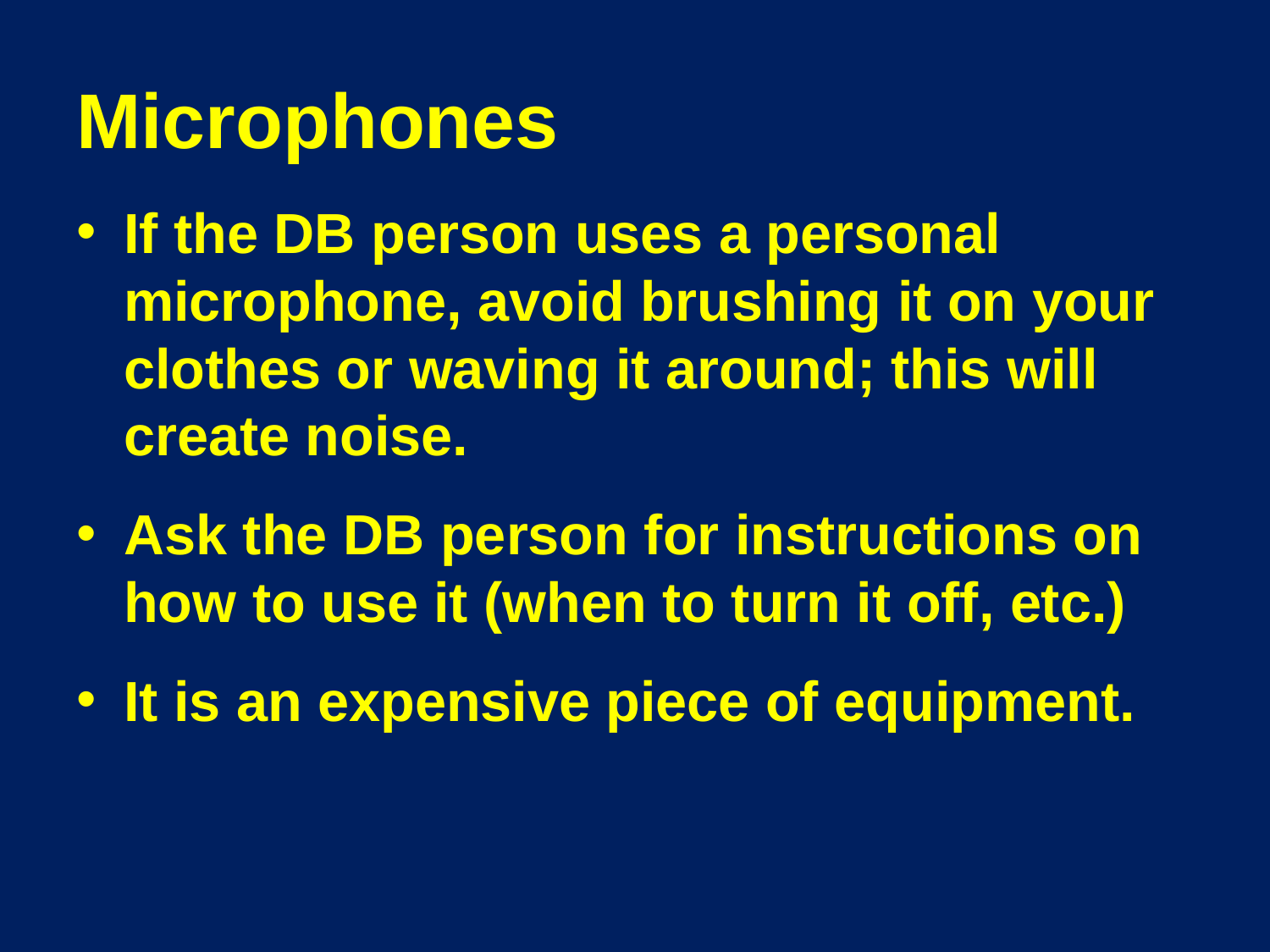

# Microphones
If the DB person uses a personal microphone, avoid brushing it on your clothes or waving it around; this will create noise.

Ask the DB person for instructions on how to use it (when to turn it off, etc.)

It is an expensive piece of equipment.